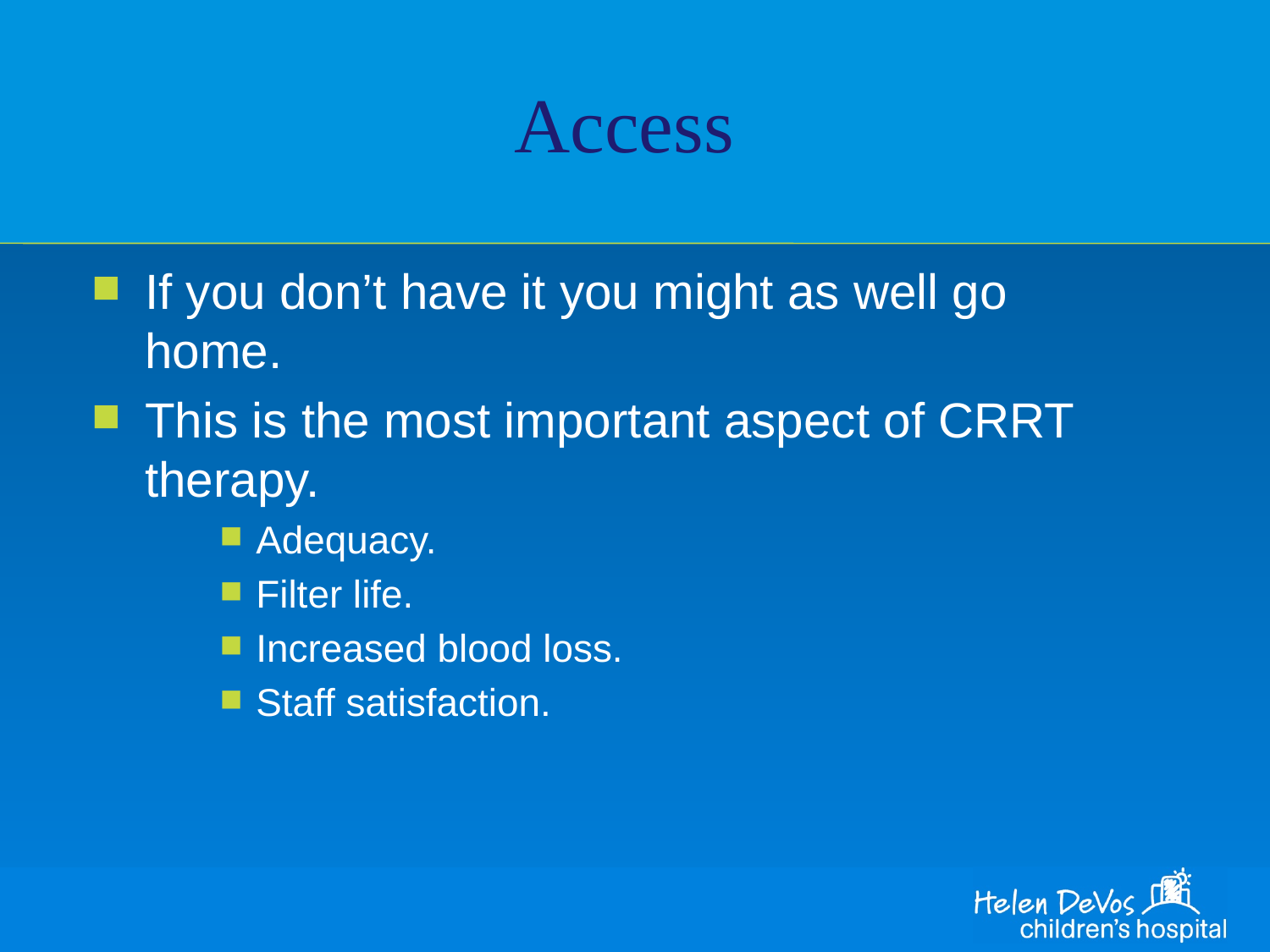

# Access
If you don’t have it you might as well go home.
This is the most important aspect of CRRT therapy.
Adequacy.
Filter life.
Increased blood loss.
Staff satisfaction.